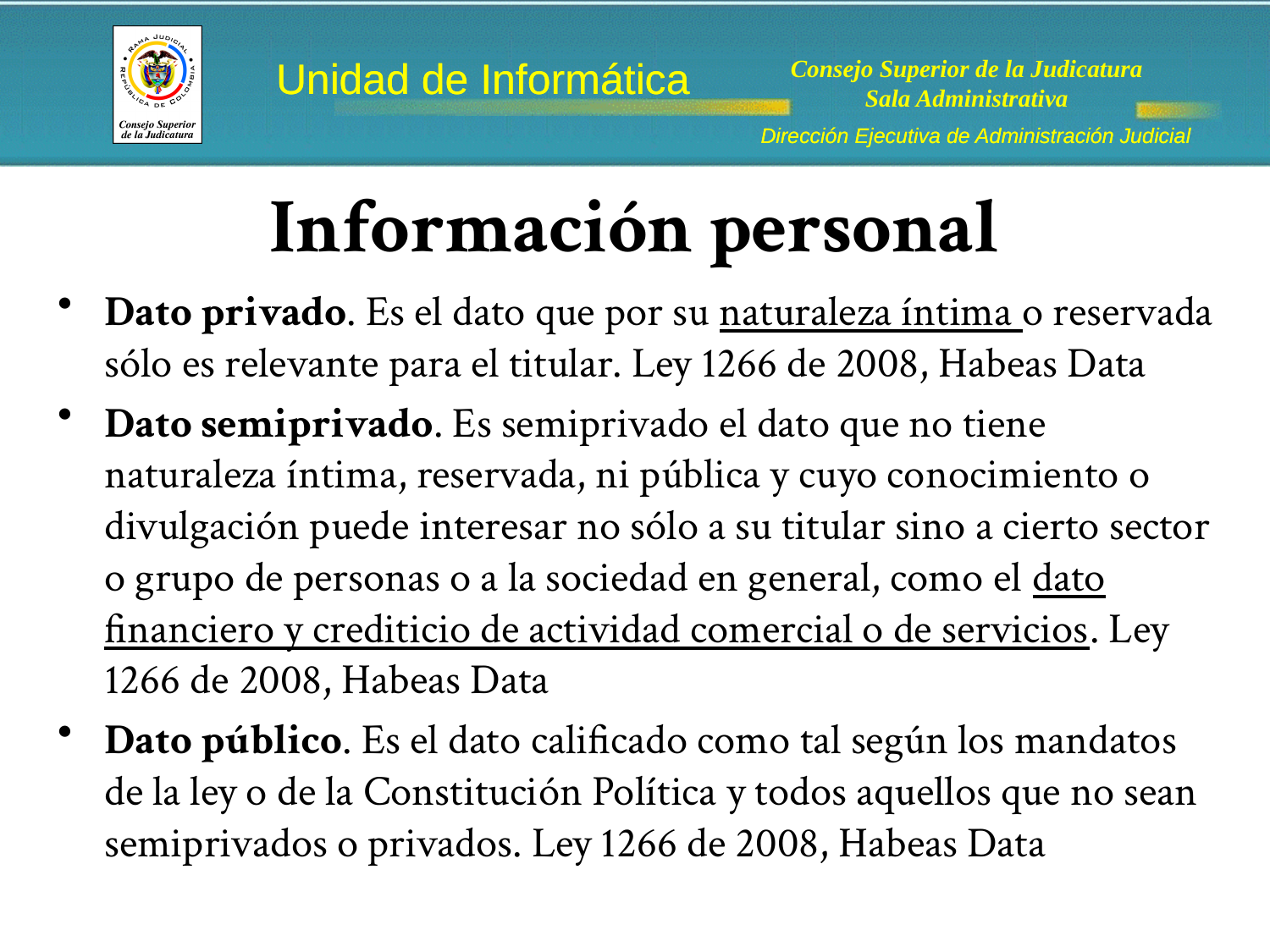

# Información personal
Dato privado. Es el dato que por su naturaleza íntima o reservada sólo es relevante para el titular. Ley 1266 de 2008, Habeas Data
Dato semiprivado. Es semiprivado el dato que no tiene naturaleza íntima, reservada, ni pública y cuyo conocimiento o divulgación puede interesar no sólo a su titular sino a cierto sector o grupo de personas o a la sociedad en general, como el dato financiero y crediticio de actividad comercial o de servicios. Ley 1266 de 2008, Habeas Data
Dato público. Es el dato calificado como tal según los mandatos de la ley o de la Constitución Política y todos aquellos que no sean semiprivados o privados. Ley 1266 de 2008, Habeas Data